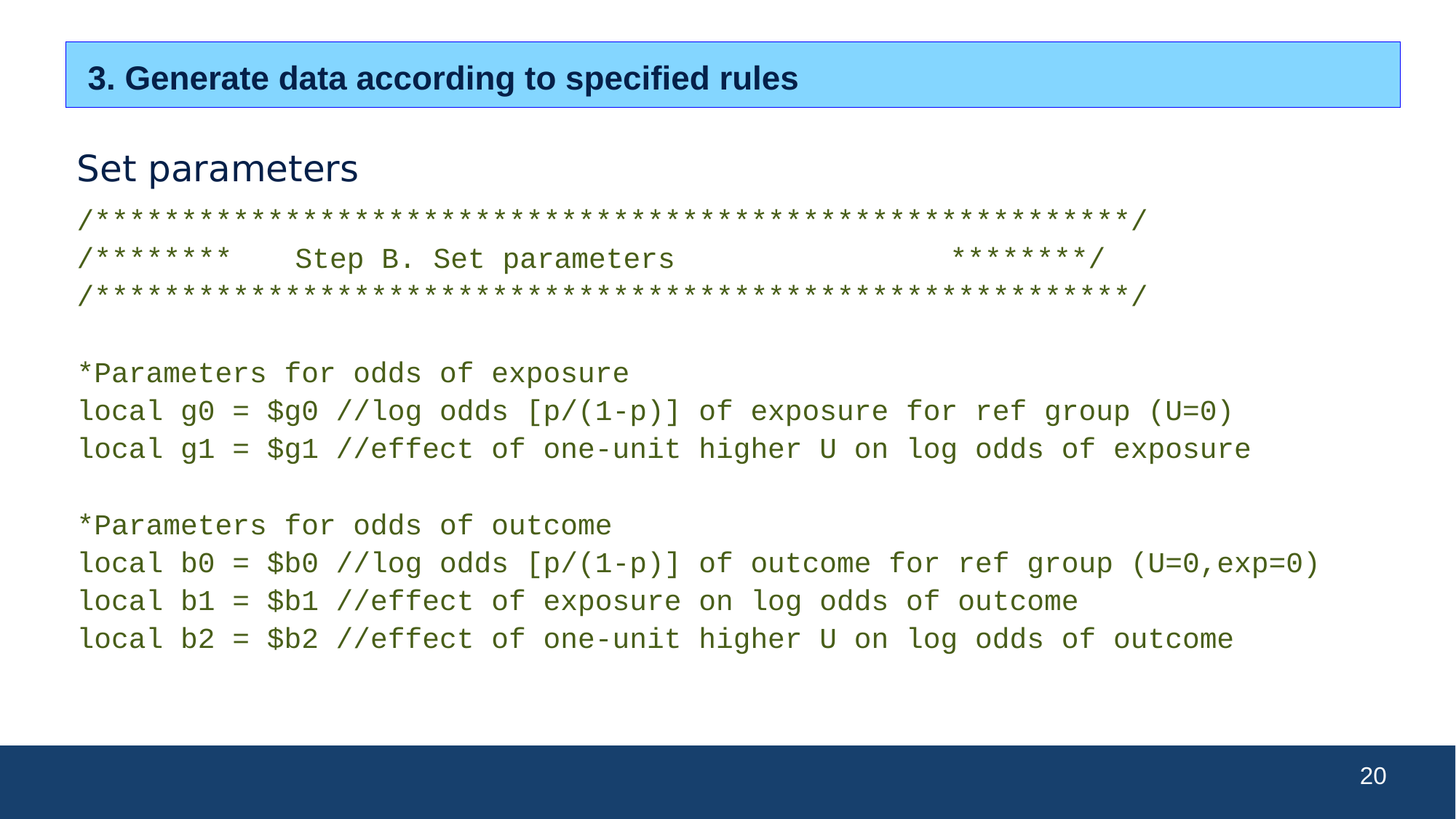

3. Generate data according to specified rules
Set parameters
/************************************************************/
/********	Step B. Set parameters			********/
/************************************************************/

*Parameters for odds of exposure
local g0 = $g0 //log odds [p/(1-p)] of exposure for ref group (U=0)
local g1 = $g1 //effect of one-unit higher U on log odds of exposure

*Parameters for odds of outcome
local b0 = $b0 //log odds [p/(1-p)] of outcome for ref group (U=0,exp=0)
local b1 = $b1 //effect of exposure on log odds of outcome
local b2 = $b2 //effect of one-unit higher U on log odds of outcome

20